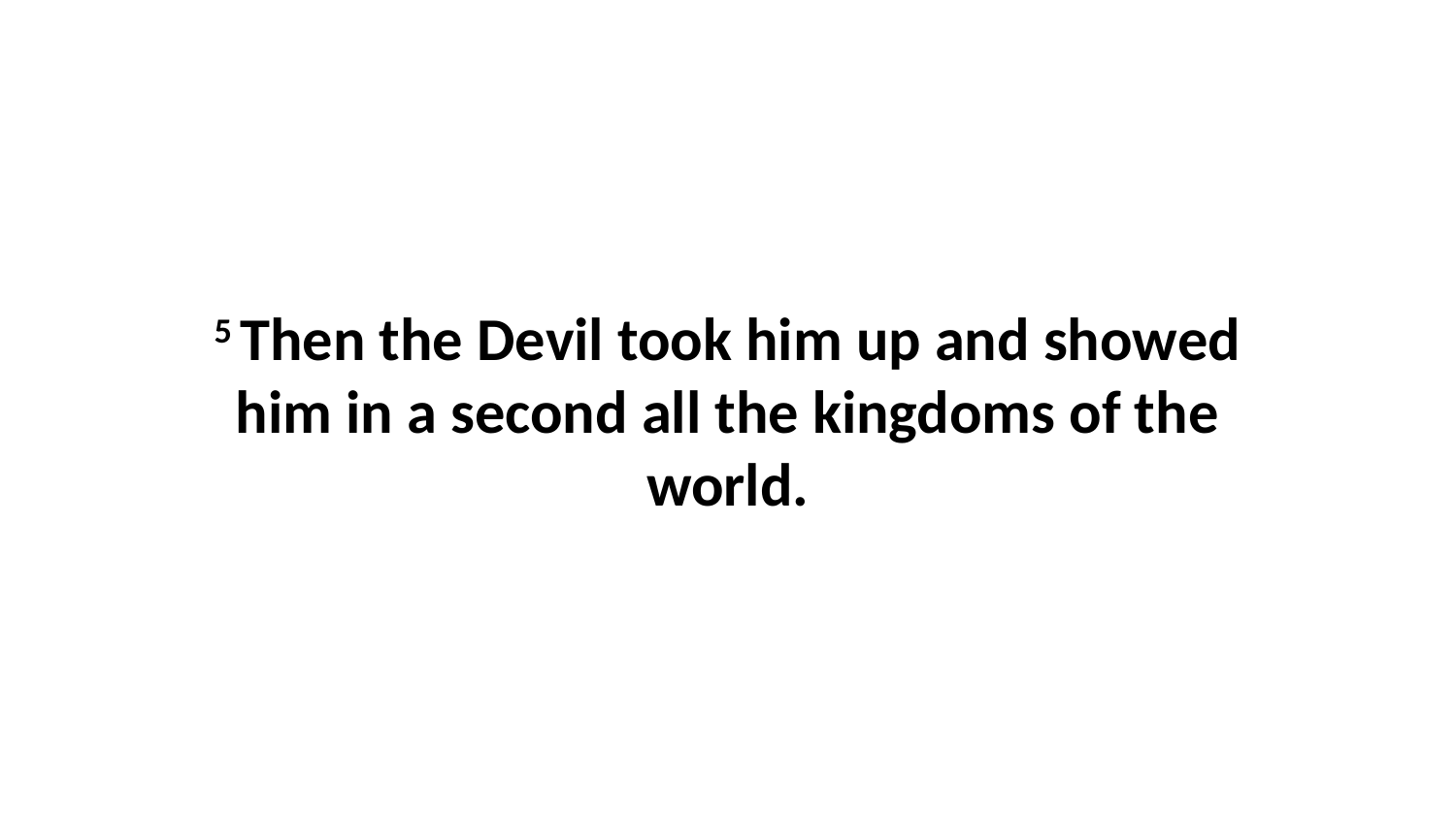

5 Then the Devil took him up and showed him in a second all the kingdoms of the world.